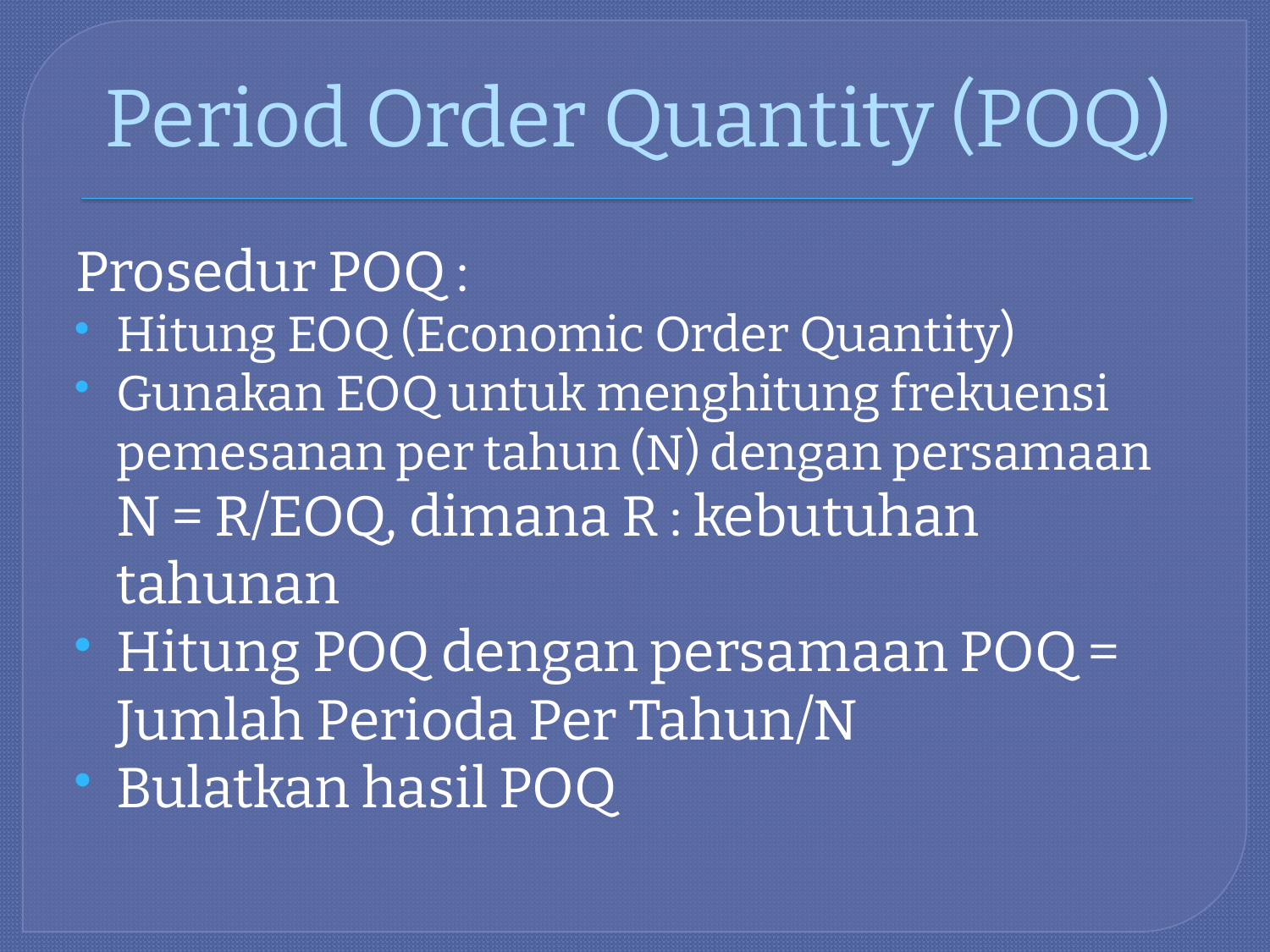

# Period Order Quantity (POQ)
Prosedur POQ :
Hitung EOQ (Economic Order Quantity)
Gunakan EOQ untuk menghitung frekuensi pemesanan per tahun (N) dengan persamaan N = R/EOQ, dimana R : kebutuhan tahunan
Hitung POQ dengan persamaan POQ = Jumlah Perioda Per Tahun/N
Bulatkan hasil POQ